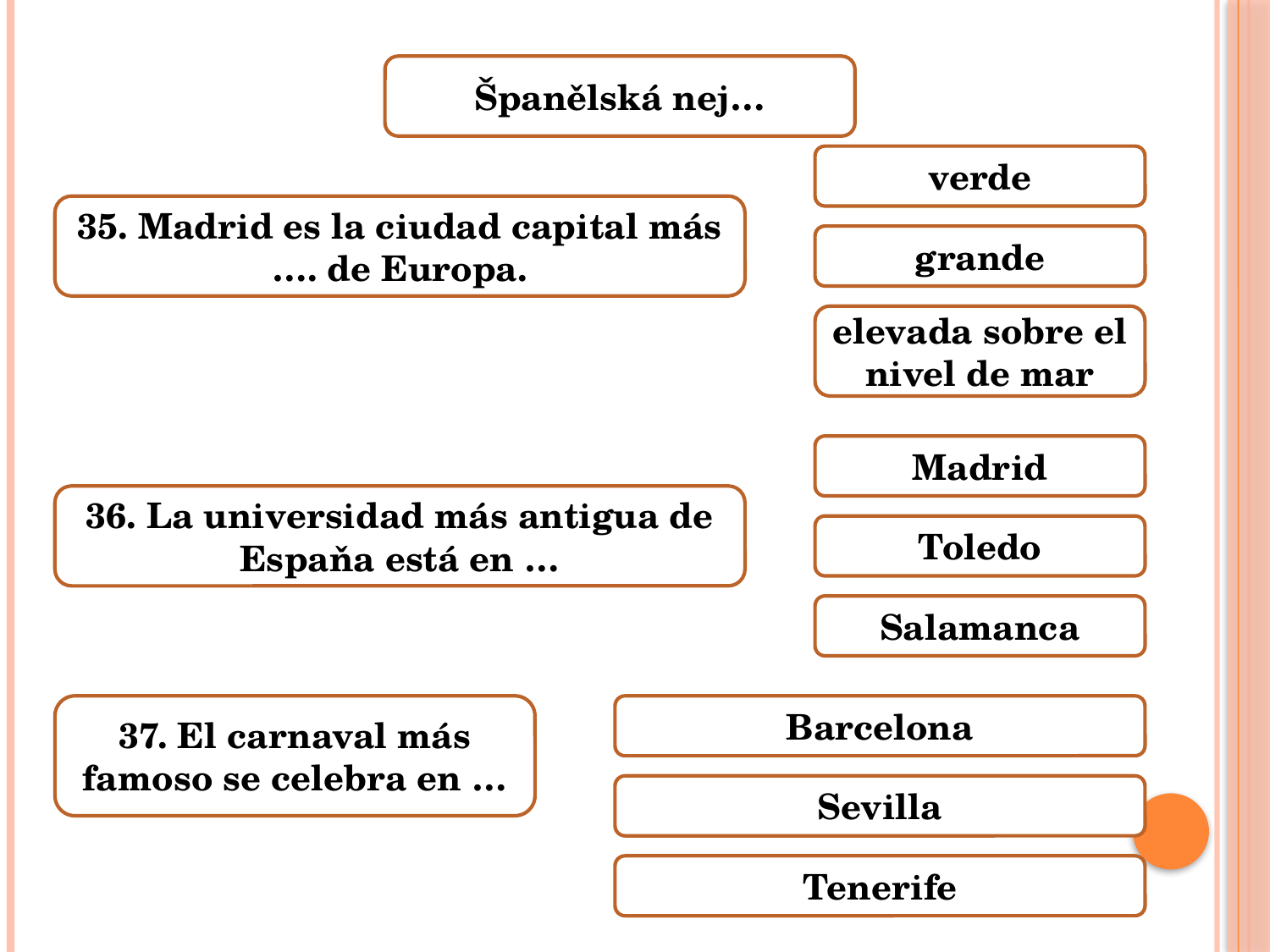

Španělská nej…
verde
35. Madrid es la ciudad capital más …. de Europa.
grande
elevada sobre el nivel de mar
Madrid
36. La universidad más antigua de Espaňa está en …
Toledo
Salamanca
37. El carnaval más famoso se celebra en …
Barcelona
Sevilla
Tenerife